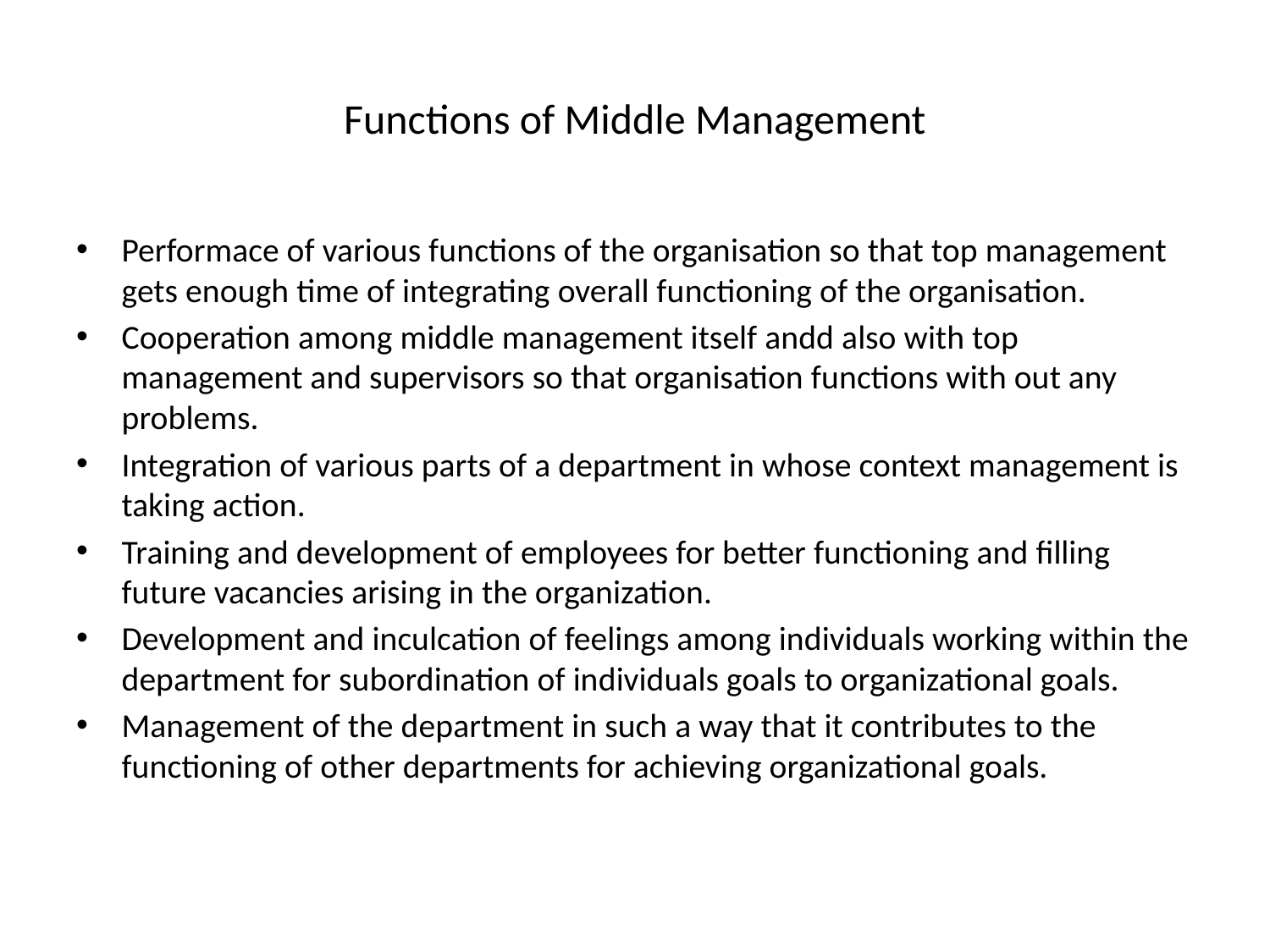

# Functions of Middle Management
Performace of various functions of the organisation so that top management gets enough time of integrating overall functioning of the organisation.
Cooperation among middle management itself andd also with top management and supervisors so that organisation functions with out any problems.
Integration of various parts of a department in whose context management is taking action.
Training and development of employees for better functioning and filling future vacancies arising in the organization.
Development and inculcation of feelings among individuals working within the department for subordination of individuals goals to organizational goals.
Management of the department in such a way that it contributes to the functioning of other departments for achieving organizational goals.